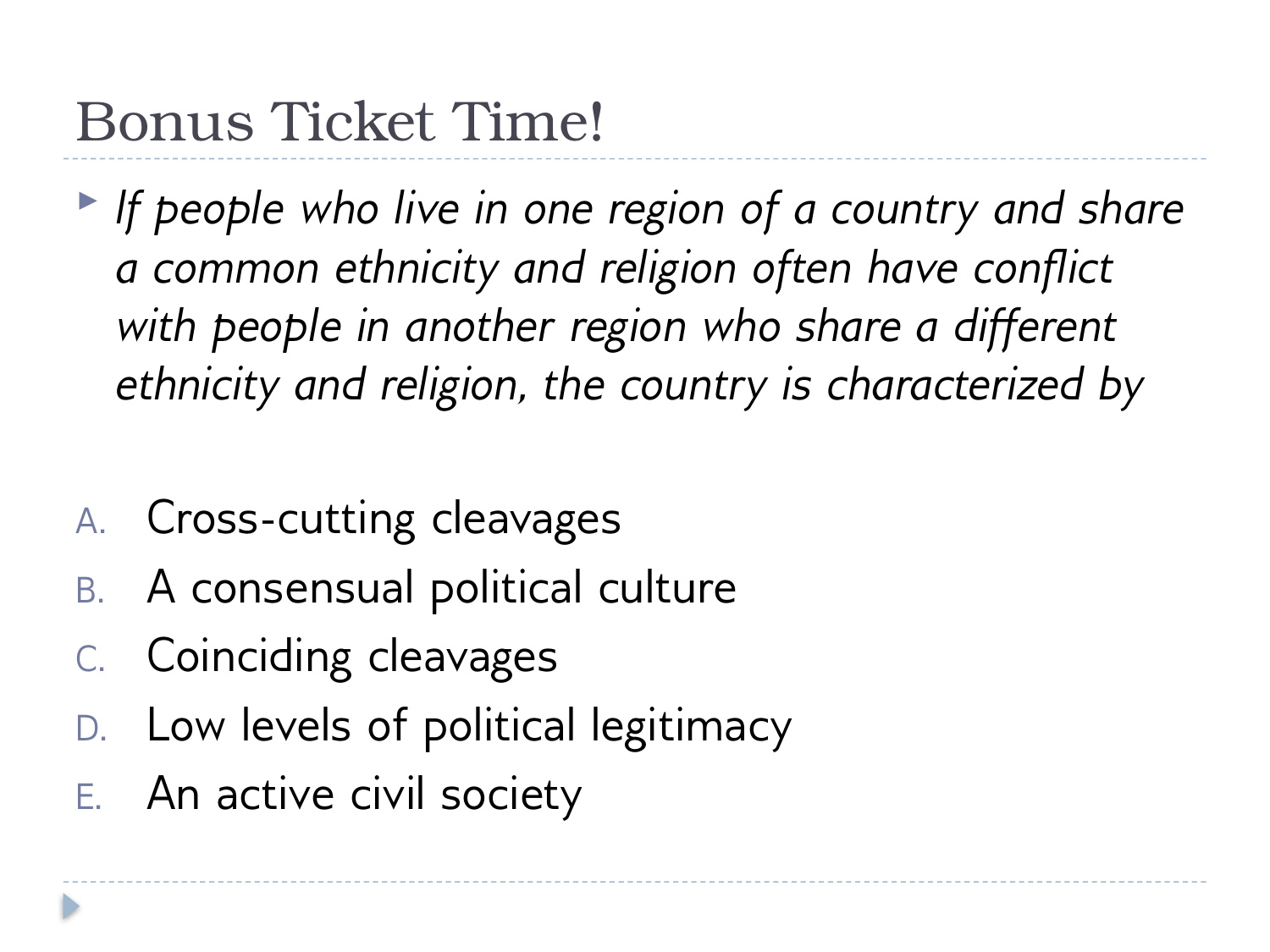

# Bonus Ticket Time!
If people who live in one region of a country and share a common ethnicity and religion often have conflict with people in another region who share a different ethnicity and religion, the country is characterized by

Cross-cutting cleavages
A consensual political culture
Coinciding cleavages
Low levels of political legitimacy
An active civil society